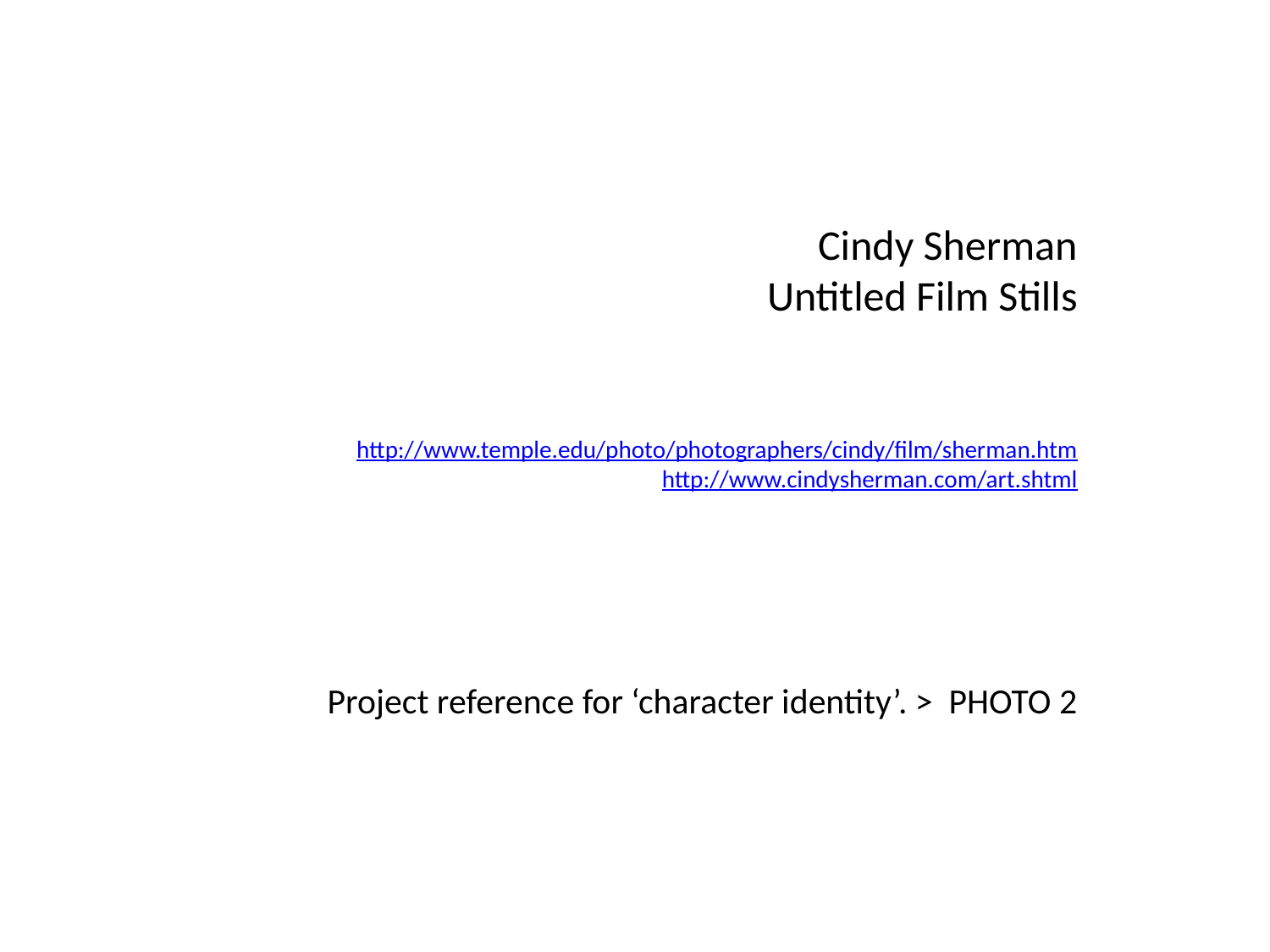

Cindy Sherman
Untitled Film Stills

http://www.temple.edu/photo/photographers/cindy/film/sherman.htm
http://www.cindysherman.com/art.shtml

Project reference for ‘character identity’. >  PHOTO 2